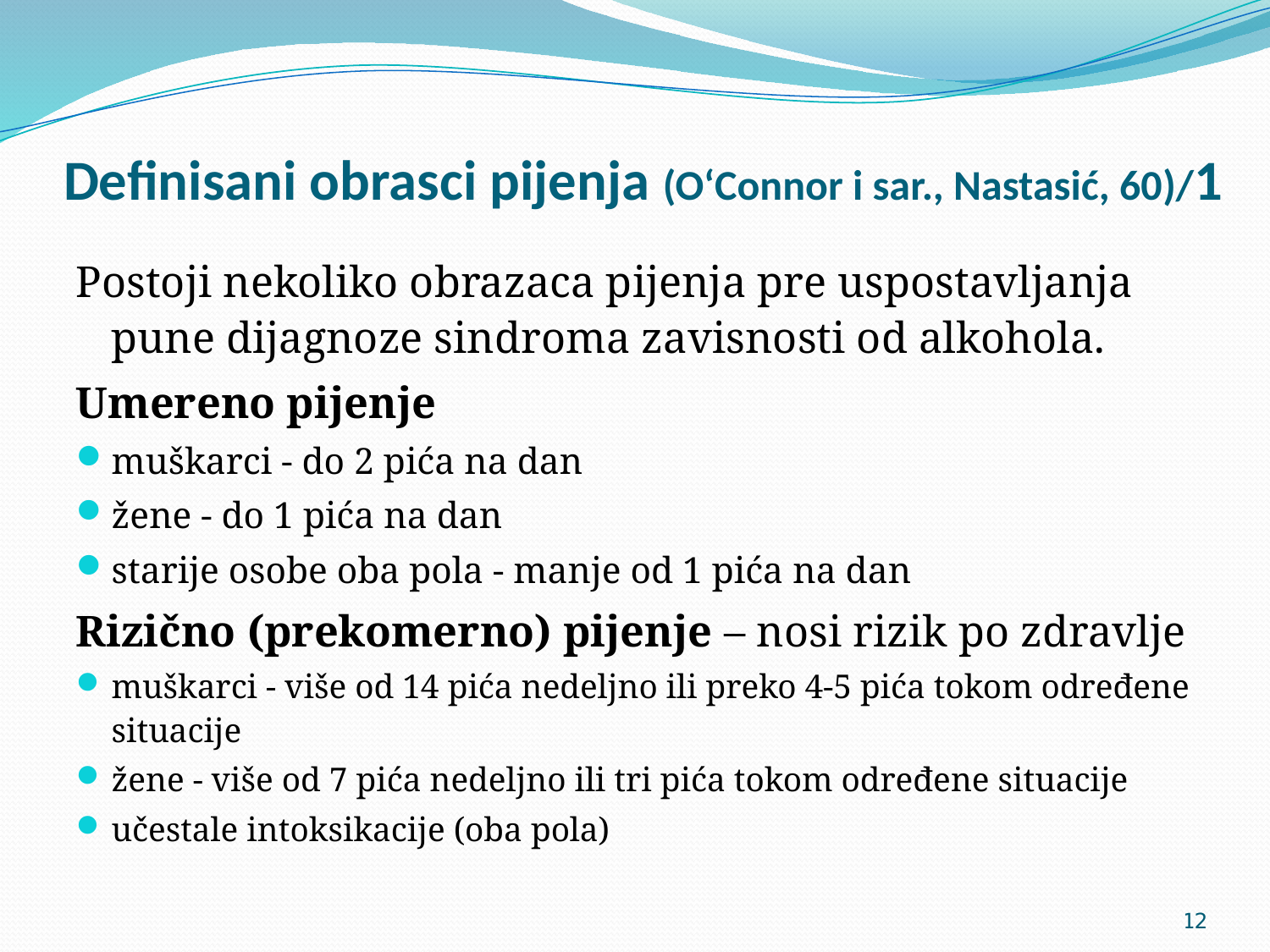

# Definisani obrasci pijenja (O‘Connor i sar., Nastasić, 60)/1
Postoji nekoliko obrazaca pijenja pre uspostavljanja pune dijagnoze sindroma zavisnosti od alkohola.
Umereno pijenje
muškarci - do 2 pića na dan
žene - do 1 pića na dan
starije osobe oba pola - manje od 1 pića na dan
Rizično (prekomerno) pijenje – nosi rizik po zdravlje
muškarci - više od 14 pića nedeljno ili preko 4-5 pića tokom određene situacije
žene - više od 7 pića nedeljno ili tri pića tokom određene situacije
učestale intoksikacije (oba pola)

12